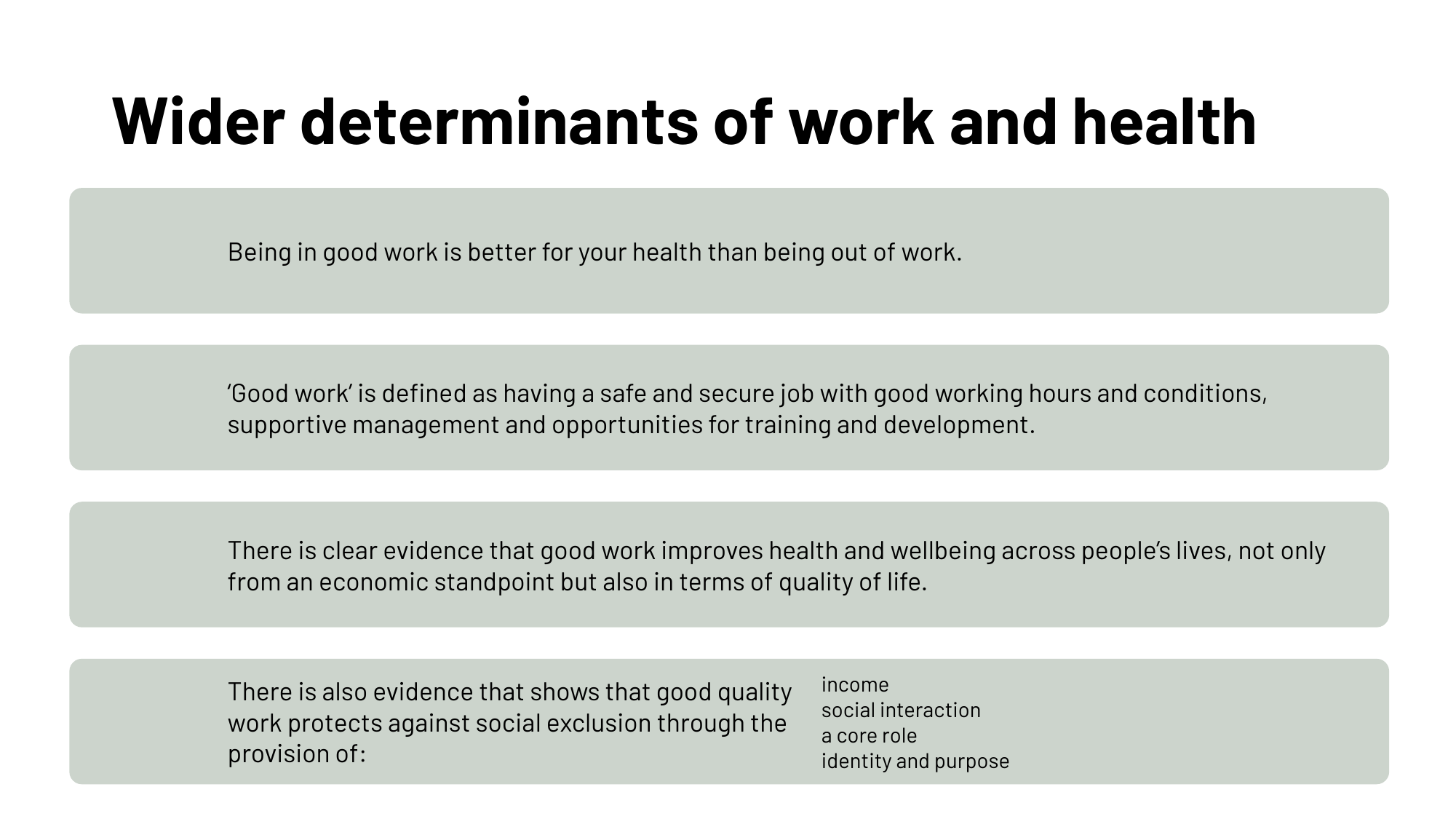

# Wider determinants of work and health
Being in good work is better for your health than being out of work.
‘Good work’ is defined as having a safe and secure job with good working hours and conditions, supportive management and opportunities for training and development.
There is clear evidence that good work improves health and wellbeing across people’s lives, not only from an economic standpoint but also in terms of quality of life.
There is also evidence that shows that good quality work protects against social exclusion through the provision of:
income
social interaction
a core role
identity and purpose